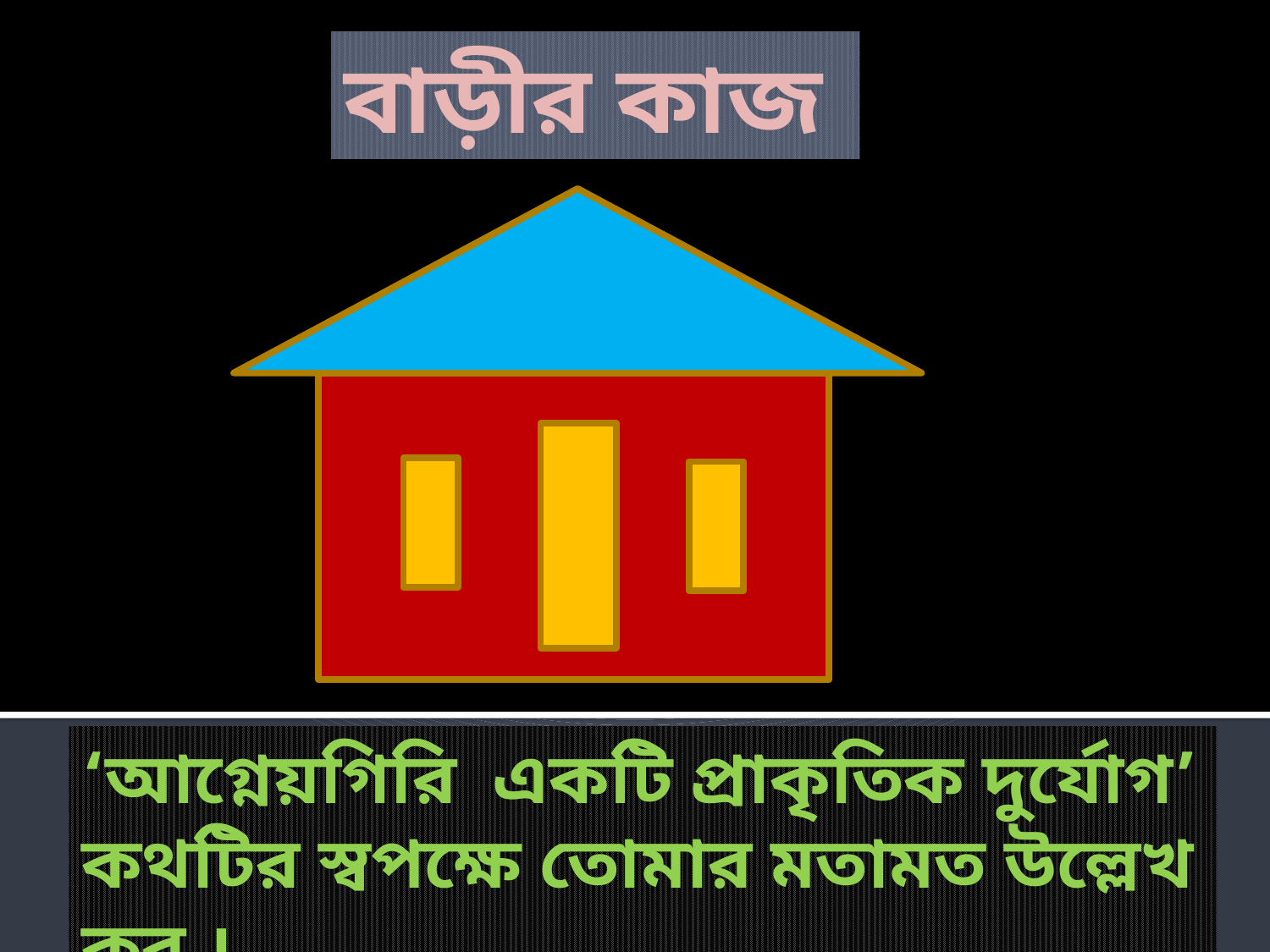

বাড়ীর কাজ

‘আগ্নেয়গিরি  একটি প্রাকৃতিক দুর্যোগ’ কথটির স্বপক্ষে তোমার মতামত উল্লেখ কর ।